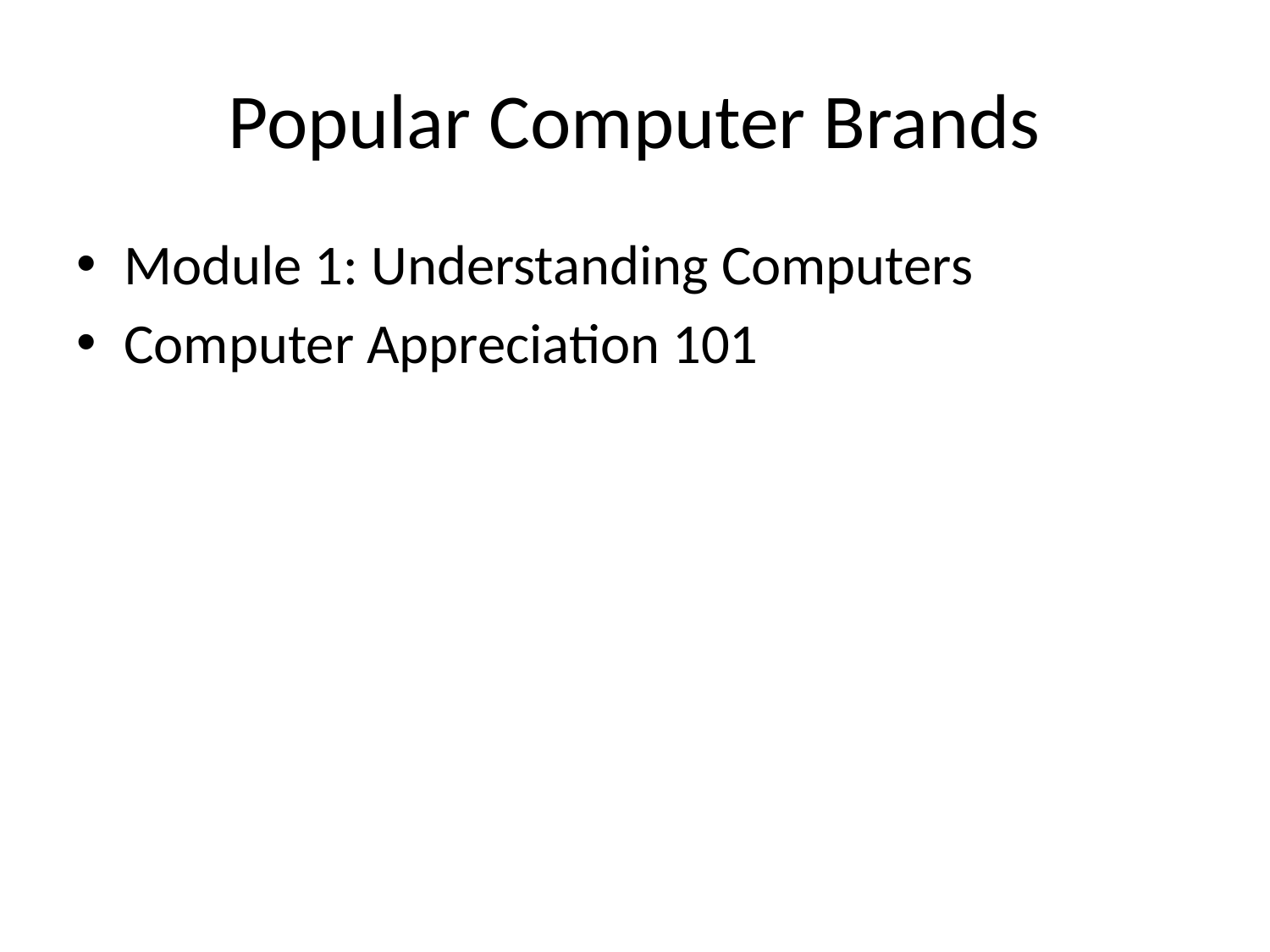

# Popular Computer Brands
Module 1: Understanding Computers
Computer Appreciation 101